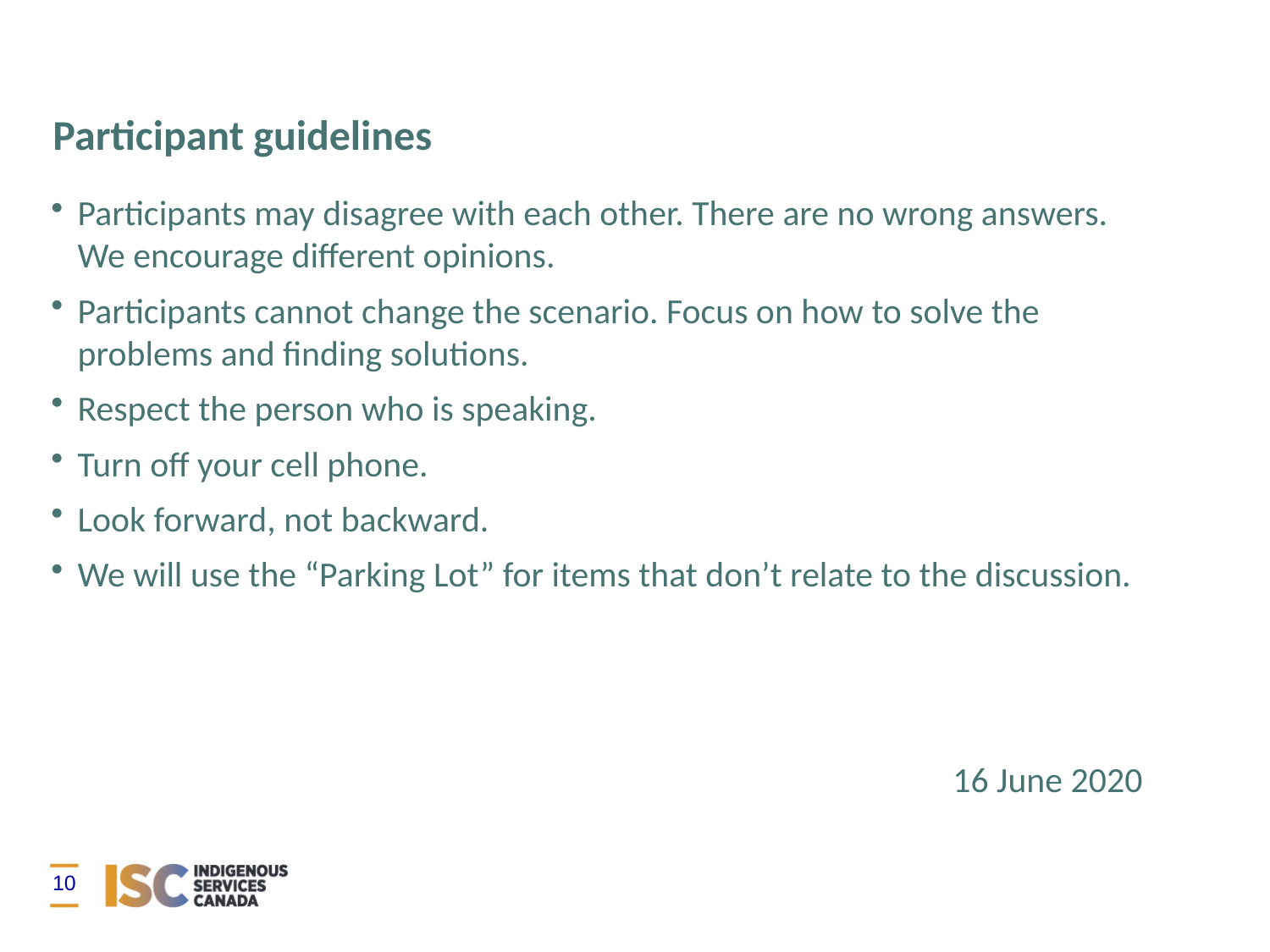

# Participant guidelines
Participants may disagree with each other. There are no wrong answers. We encourage different opinions.
Participants cannot change the scenario. Focus on how to solve the problems and finding solutions.
Respect the person who is speaking.
Turn off your cell phone.
Look forward, not backward.
We will use the “Parking Lot” for items that don’t relate to the discussion.

16 June 2020